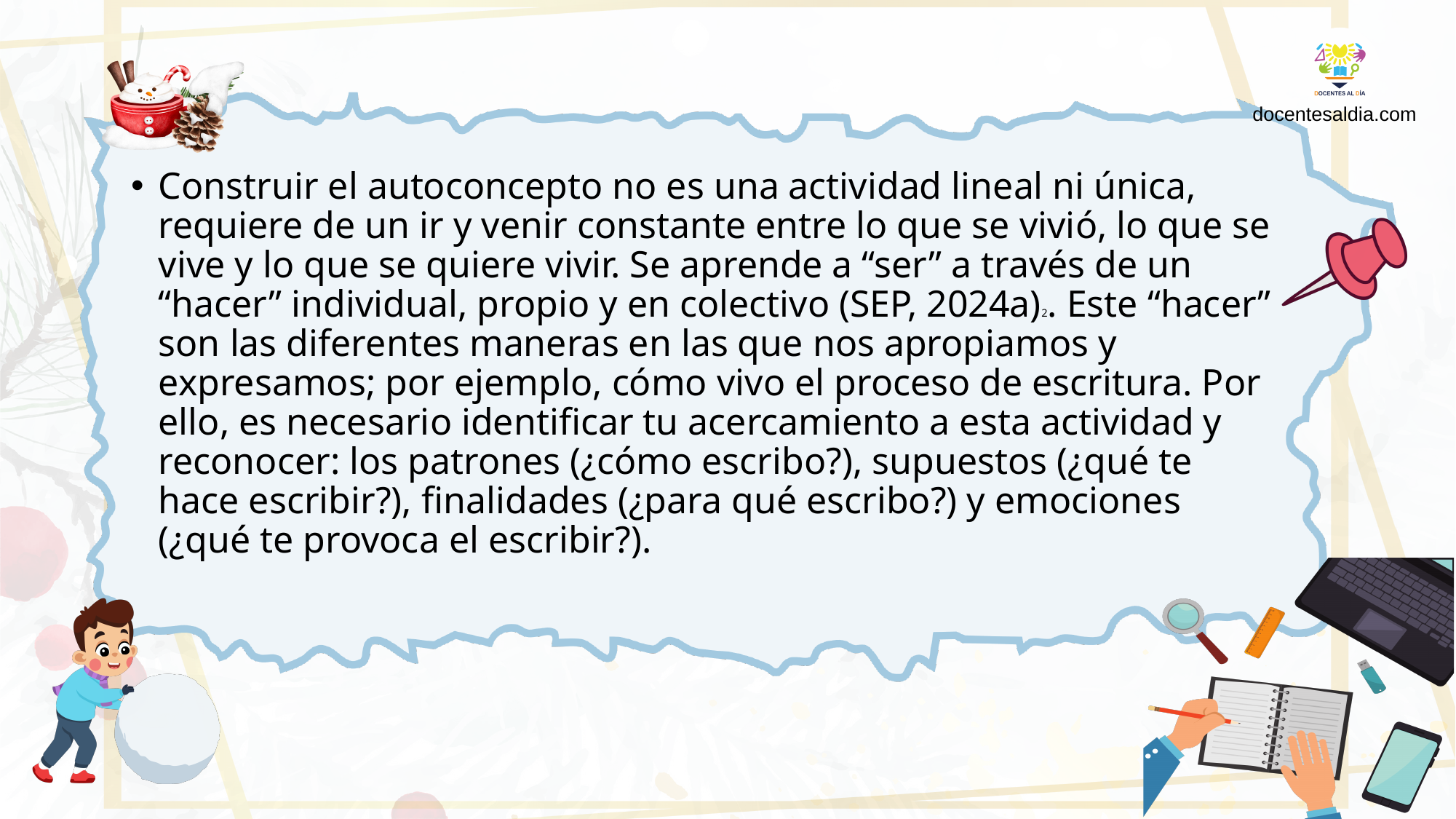

docentesaldia.com
Construir el autoconcepto no es una actividad lineal ni única, requiere de un ir y venir constante entre lo que se vivió, lo que se vive y lo que se quiere vivir. Se aprende a “ser” a través de un “hacer” individual, propio y en colectivo (SEP, 2024a)2. Este “hacer” son las diferentes maneras en las que nos apropiamos y expresamos; por ejemplo, cómo vivo el proceso de escritura. Por ello, es necesario identificar tu acercamiento a esta actividad y reconocer: los patrones (¿cómo escribo?), supuestos (¿qué te hace escribir?), finalidades (¿para qué escribo?) y emociones (¿qué te provoca el escribir?).